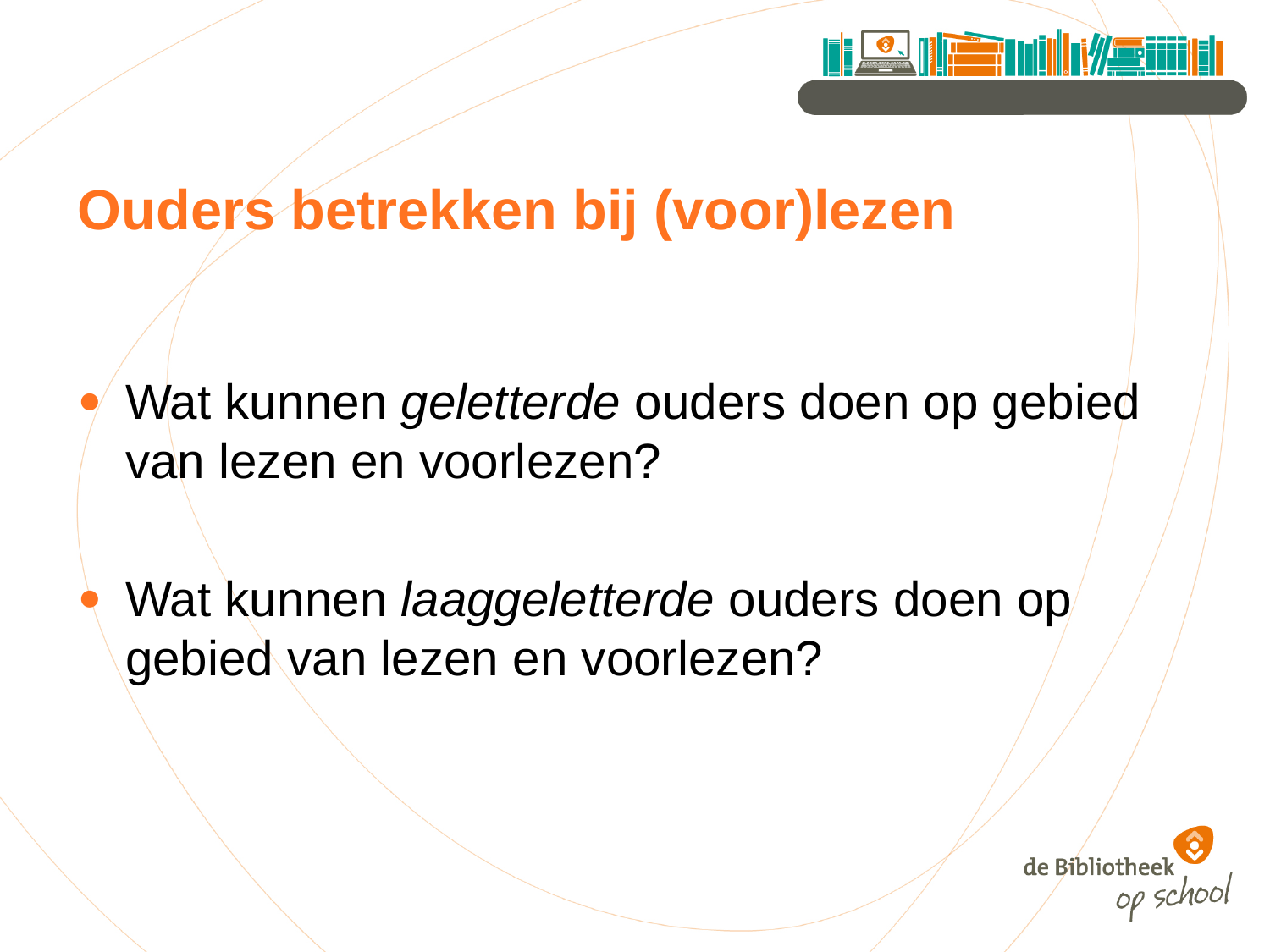

# Ouders betrekken bij (voor)lezen

Wat kunnen geletterde ouders doen op gebied van lezen en voorlezen?

Wat kunnen laaggeletterde ouders doen op gebied van lezen en voorlezen?